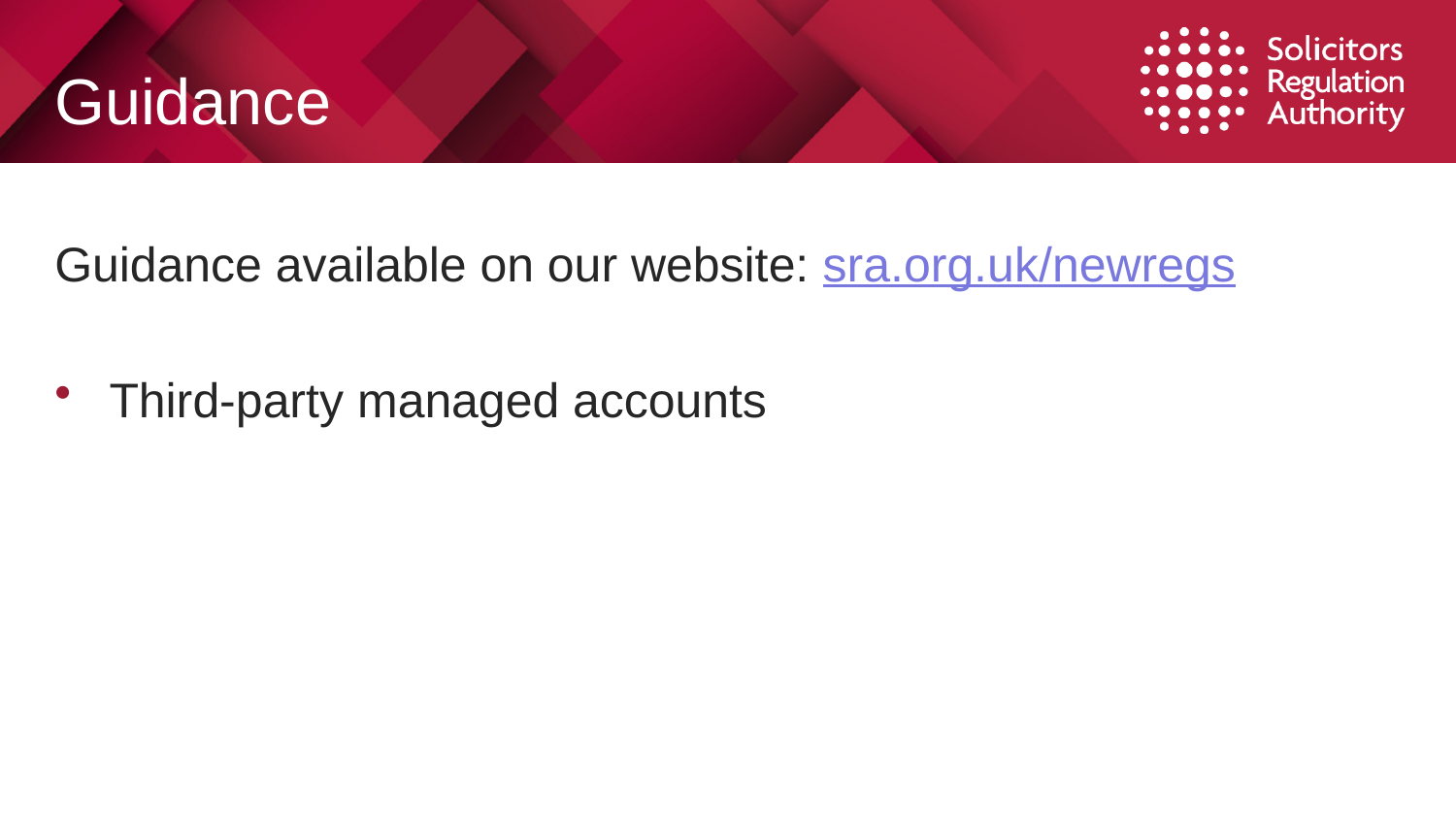

# Guidance
Guidance available on our website: sra.org.uk/newregs

Third-party managed accounts